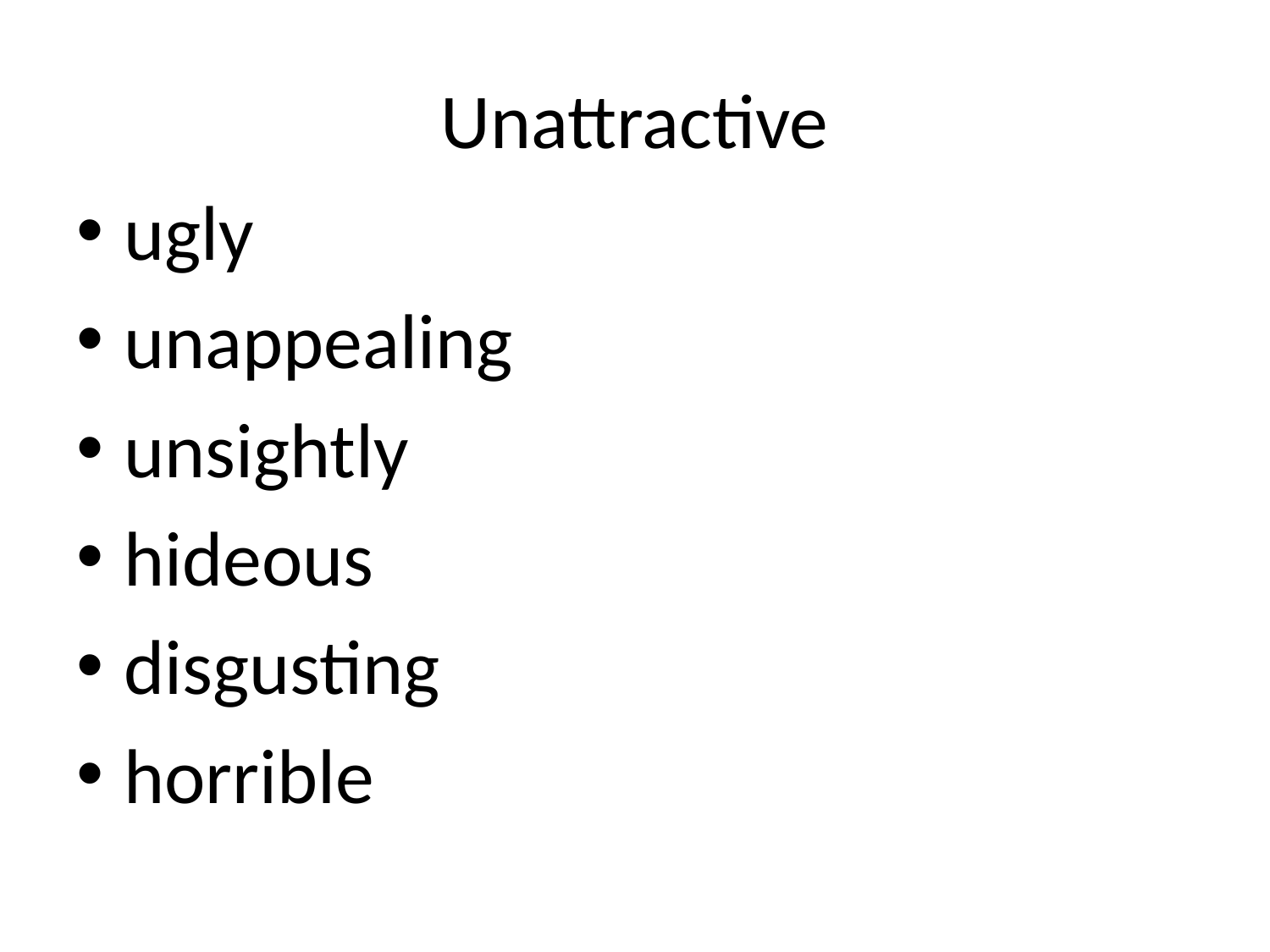

# Unattractive
ugly
unappealing
unsightly
hideous
disgusting
horrible